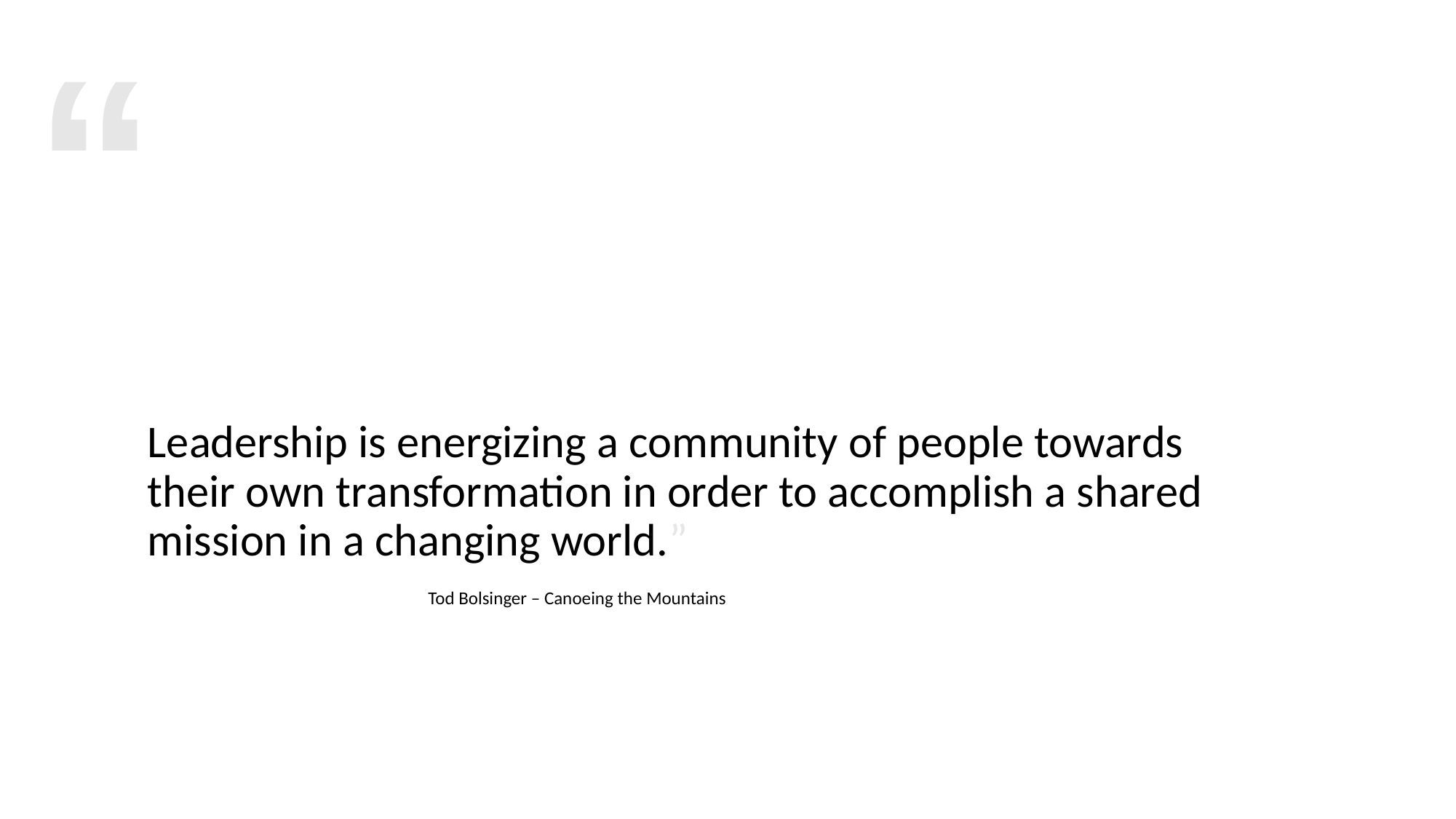

“
# Leadership is energizing a community of people towards their own transformation in order to accomplish a shared mission in a changing world.” Tod Bolsinger – Canoeing the Mountains